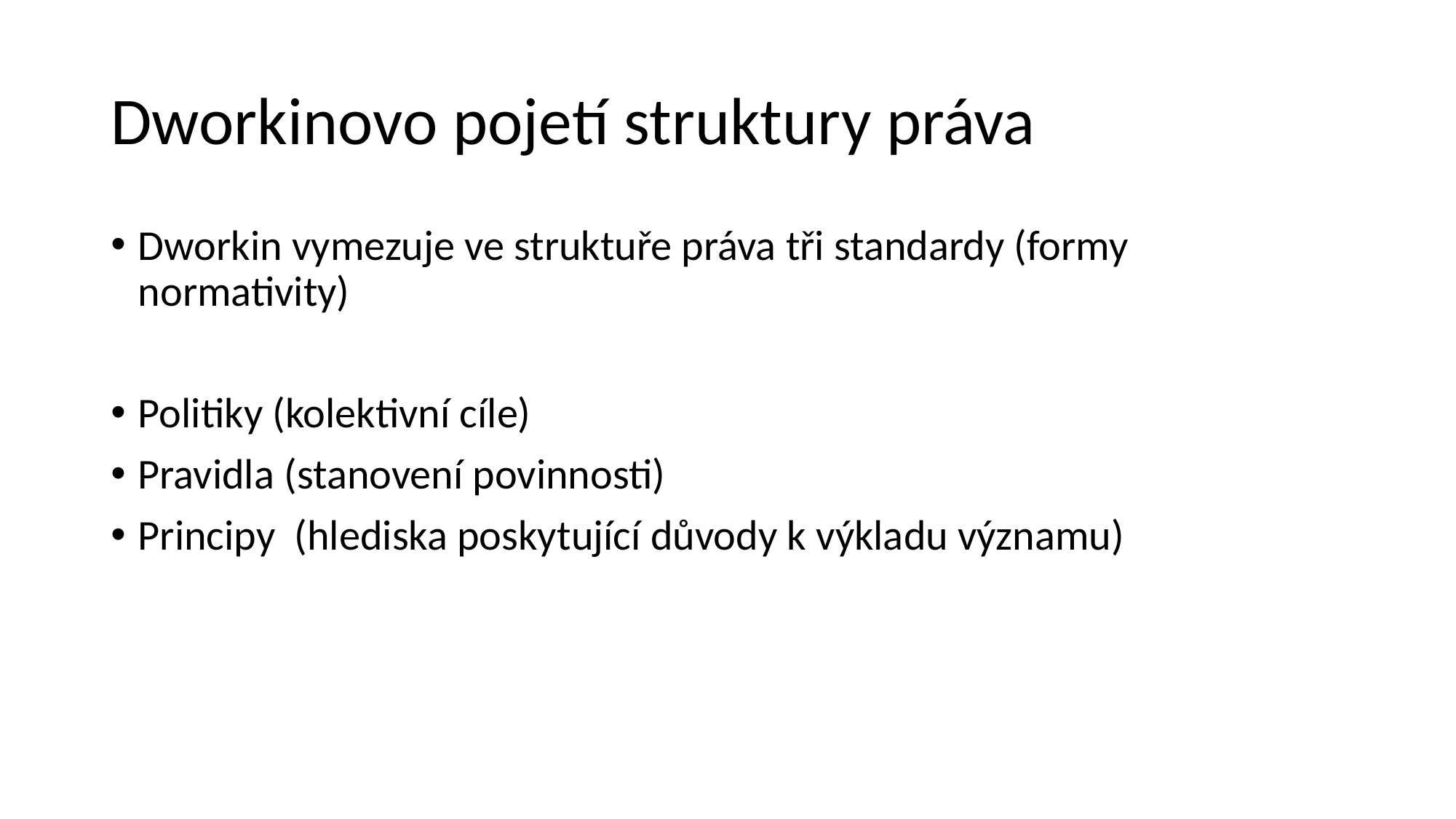

# Dworkinovo pojetí struktury práva
Dworkin vymezuje ve struktuře práva tři standardy (formy normativity)

Politiky (kolektivní cíle)
Pravidla (stanovení povinnosti)
Principy  (hlediska poskytující důvody k výkladu významu)